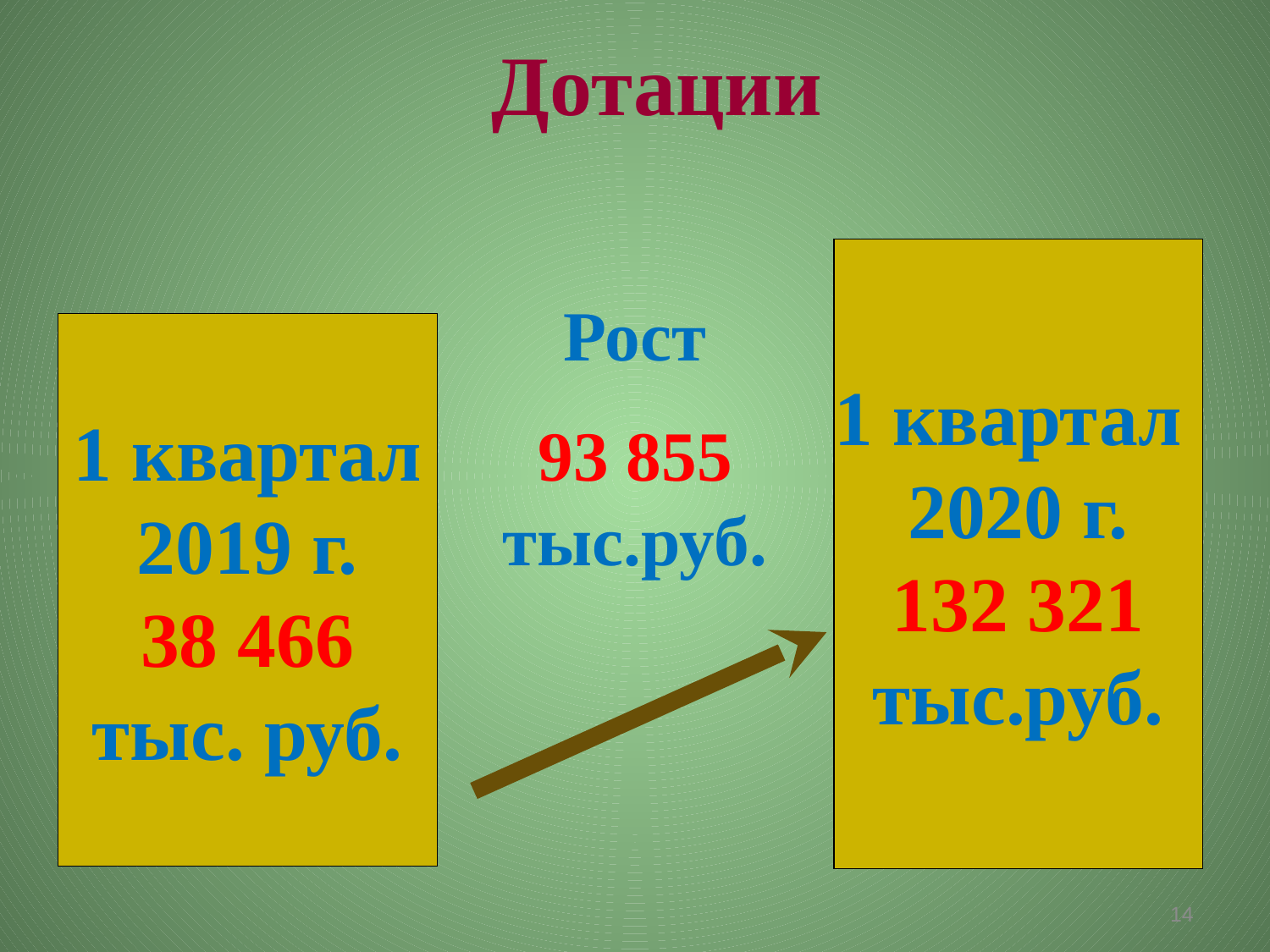

Дотации
1 квартал
2020 г.
132 321
тыс.руб.
Рост
93 855 тыс.руб.
1 квартал
2019 г.
38 466
тыс. руб.

14